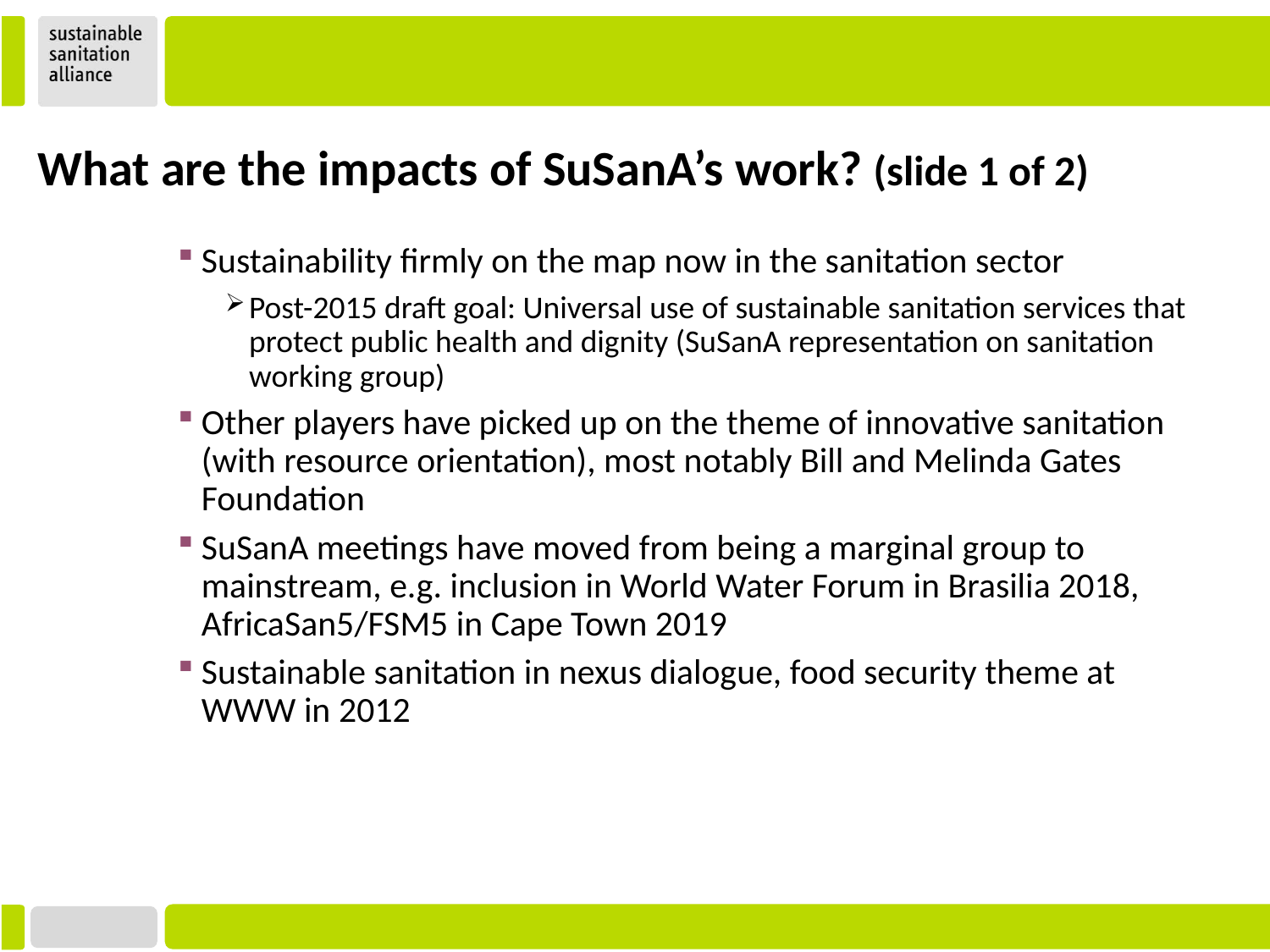

What are the impacts of SuSanA’s work? (slide 1 of 2)
Sustainability firmly on the map now in the sanitation sector
Post-2015 draft goal: Universal use of sustainable sanitation services that protect public health and dignity (SuSanA representation on sanitation working group)
Other players have picked up on the theme of innovative sanitation (with resource orientation), most notably Bill and Melinda Gates Foundation
SuSanA meetings have moved from being a marginal group to mainstream, e.g. inclusion in World Water Forum in Brasilia 2018, AfricaSan5/FSM5 in Cape Town 2019
Sustainable sanitation in nexus dialogue, food security theme at WWW in 2012